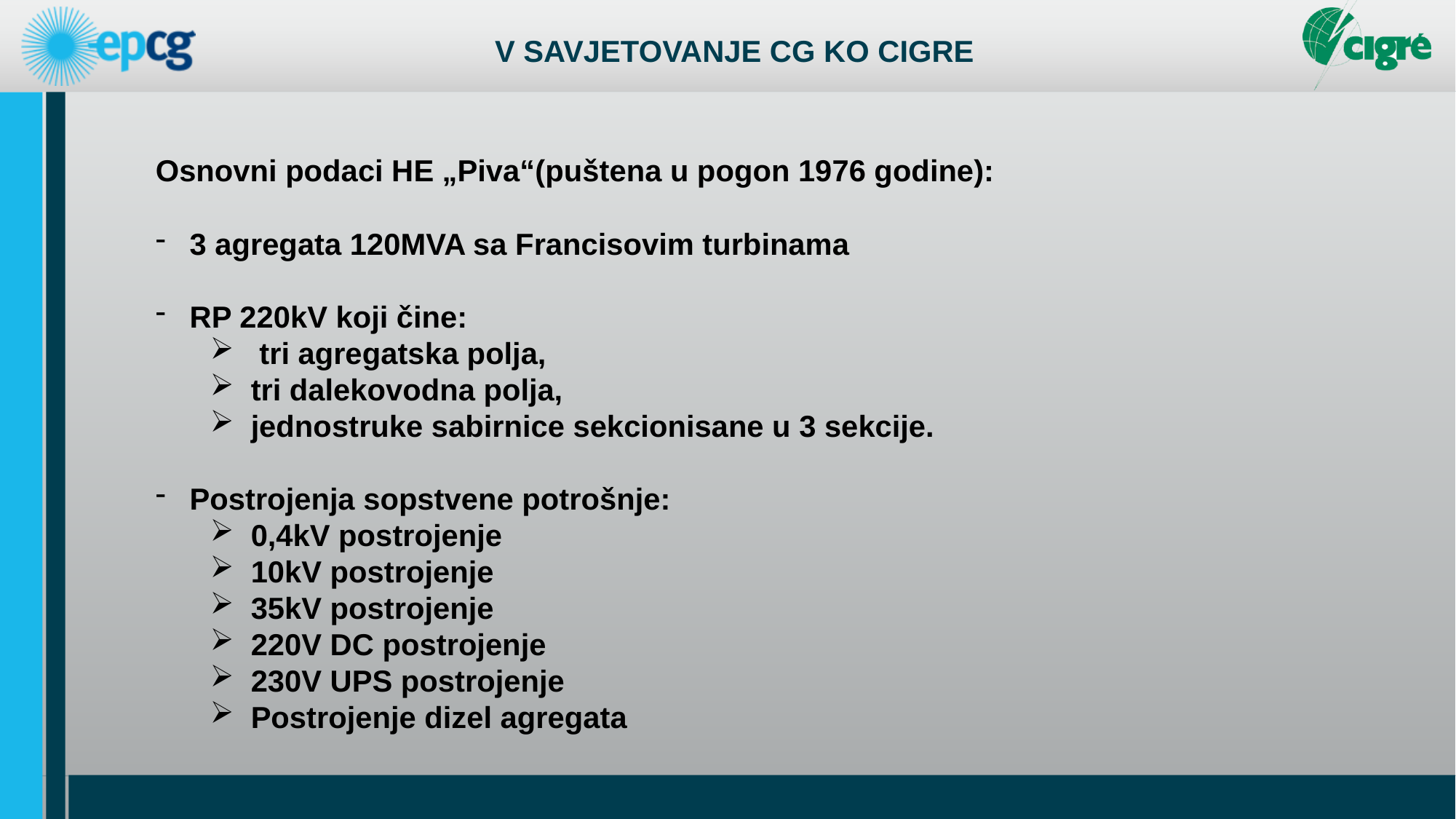

Osnovni podaci HE „Piva“(puštena u pogon 1976 godine):

3 agregata 120MVA sa Francisovim turbinama

RP 220kV koji čine:
 tri agregatska polja,
tri dalekovodna polja,
jednostruke sabirnice sekcionisane u 3 sekcije.

Postrojenja sopstvene potrošnje:
0,4kV postrojenje
10kV postrojenje
35kV postrojenje
220V DC postrojenje
230V UPS postrojenje
Postrojenje dizel agregata